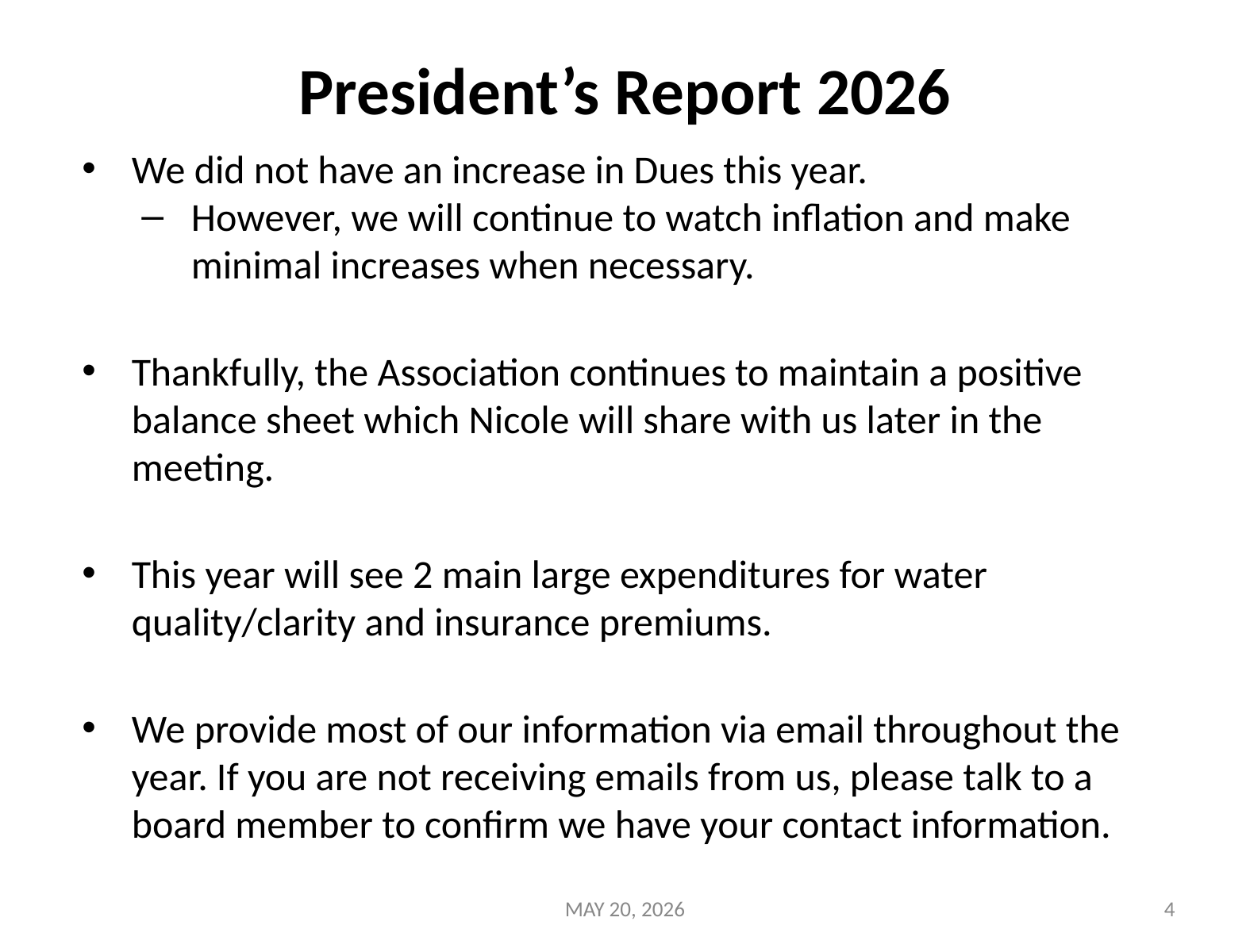

# President’s Report 2026
We did not have an increase in Dues this year.
However, we will continue to watch inflation and make minimal increases when necessary.

Thankfully, the Association continues to maintain a positive balance sheet which Nicole will share with us later in the meeting.

This year will see 2 main large expenditures for water quality/clarity and insurance premiums.

We provide most of our information via email throughout the year. If you are not receiving emails from us, please talk to a board member to confirm we have your contact information.

MAY 20, 2026
4